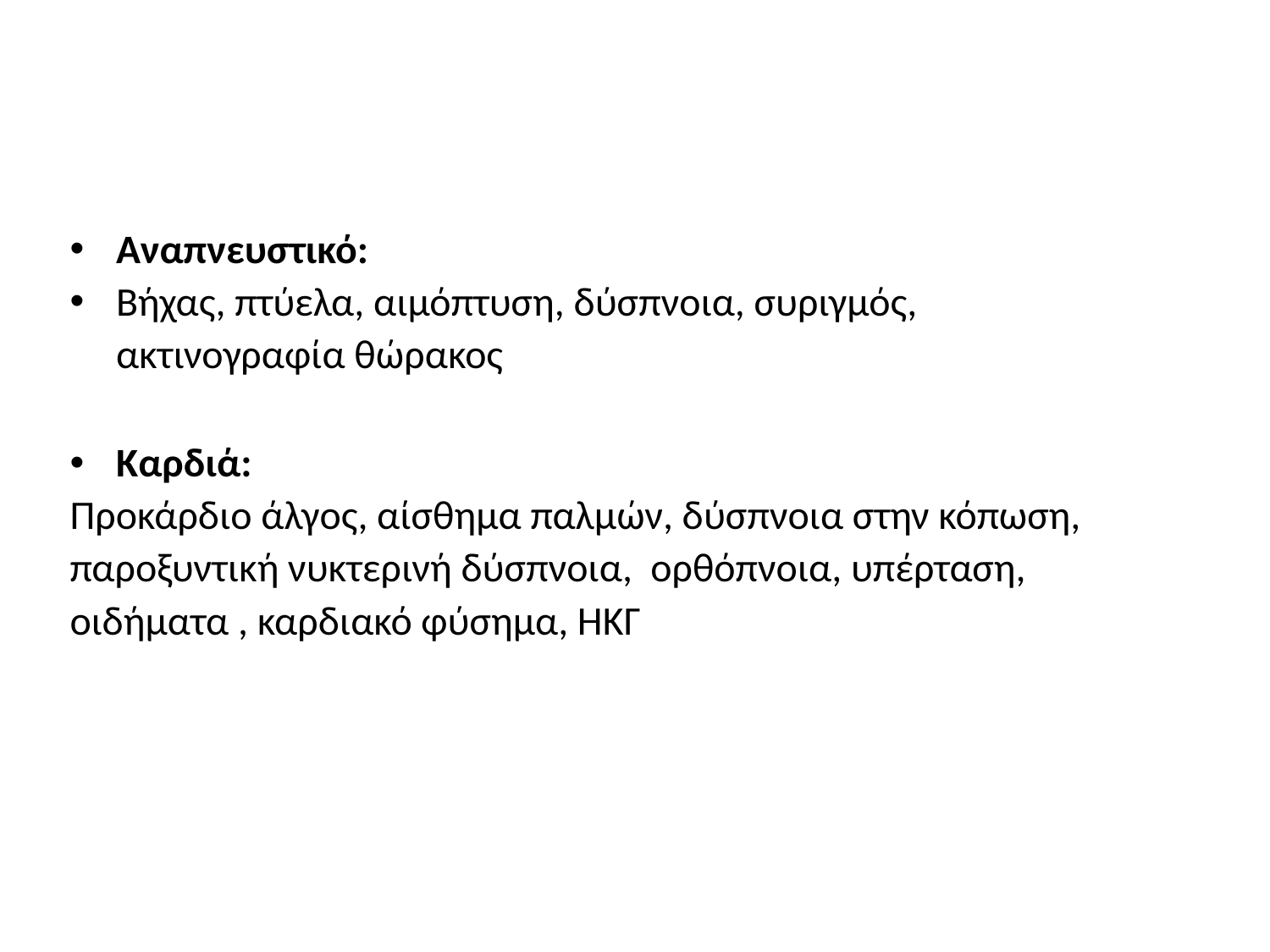

#
Αναπνευστικό:
Βήχας, πτύελα, αιμόπτυση, δύσπνοια, συριγμός,
	ακτινογραφία θώρακος

Καρδιά:
Προκάρδιο άλγος, αίσθημα παλμών, δύσπνοια στην κόπωση,
παροξυντική νυκτερινή δύσπνοια,  ορθόπνοια, υπέρταση,
οιδήματα , καρδιακό φύσημα, ΗΚΓ